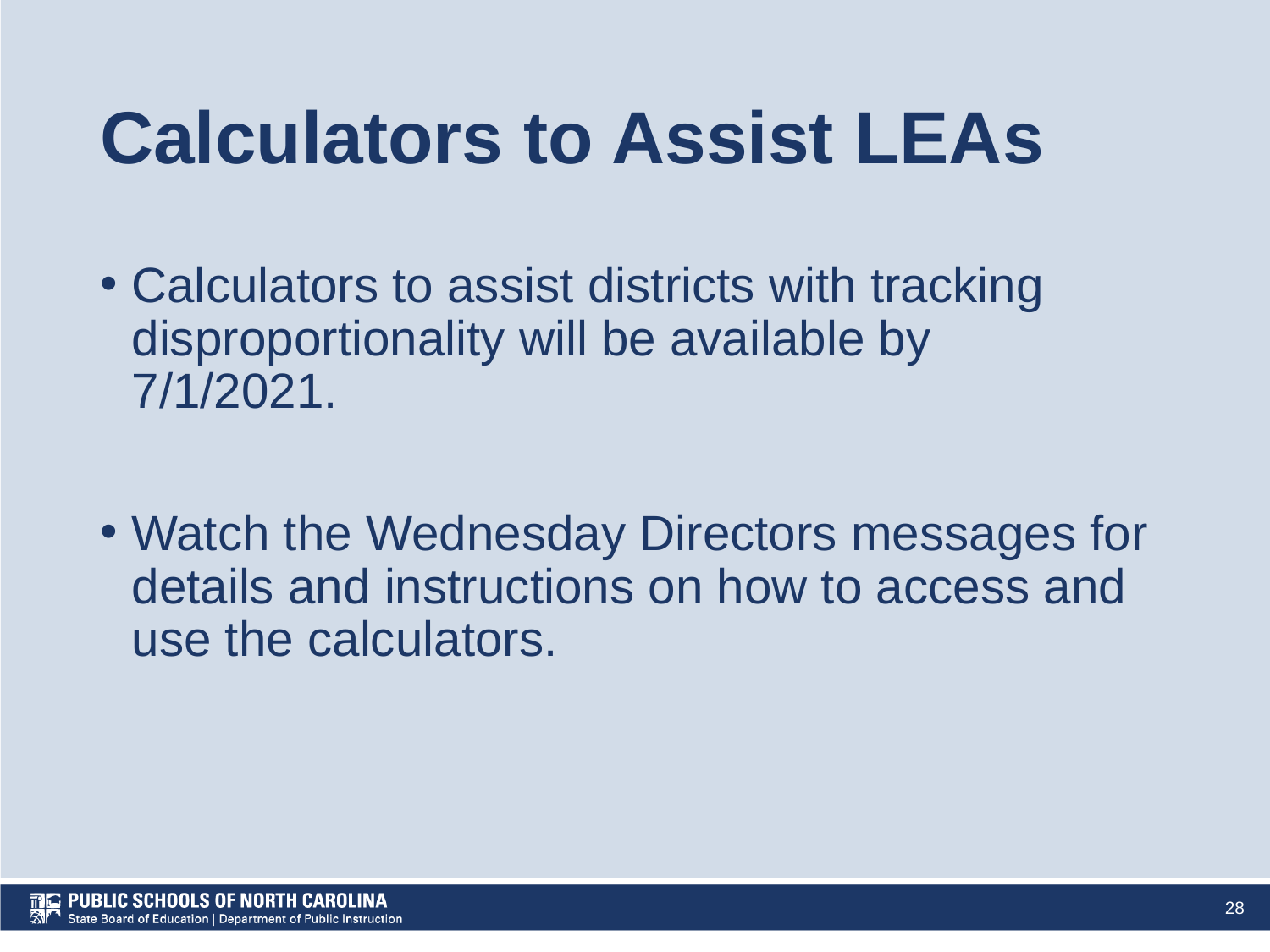

# Calculators to Assist LEAs
Calculators to assist districts with tracking disproportionality will be available by 7/1/2021.

Watch the Wednesday Directors messages for details and instructions on how to access and use the calculators.
28